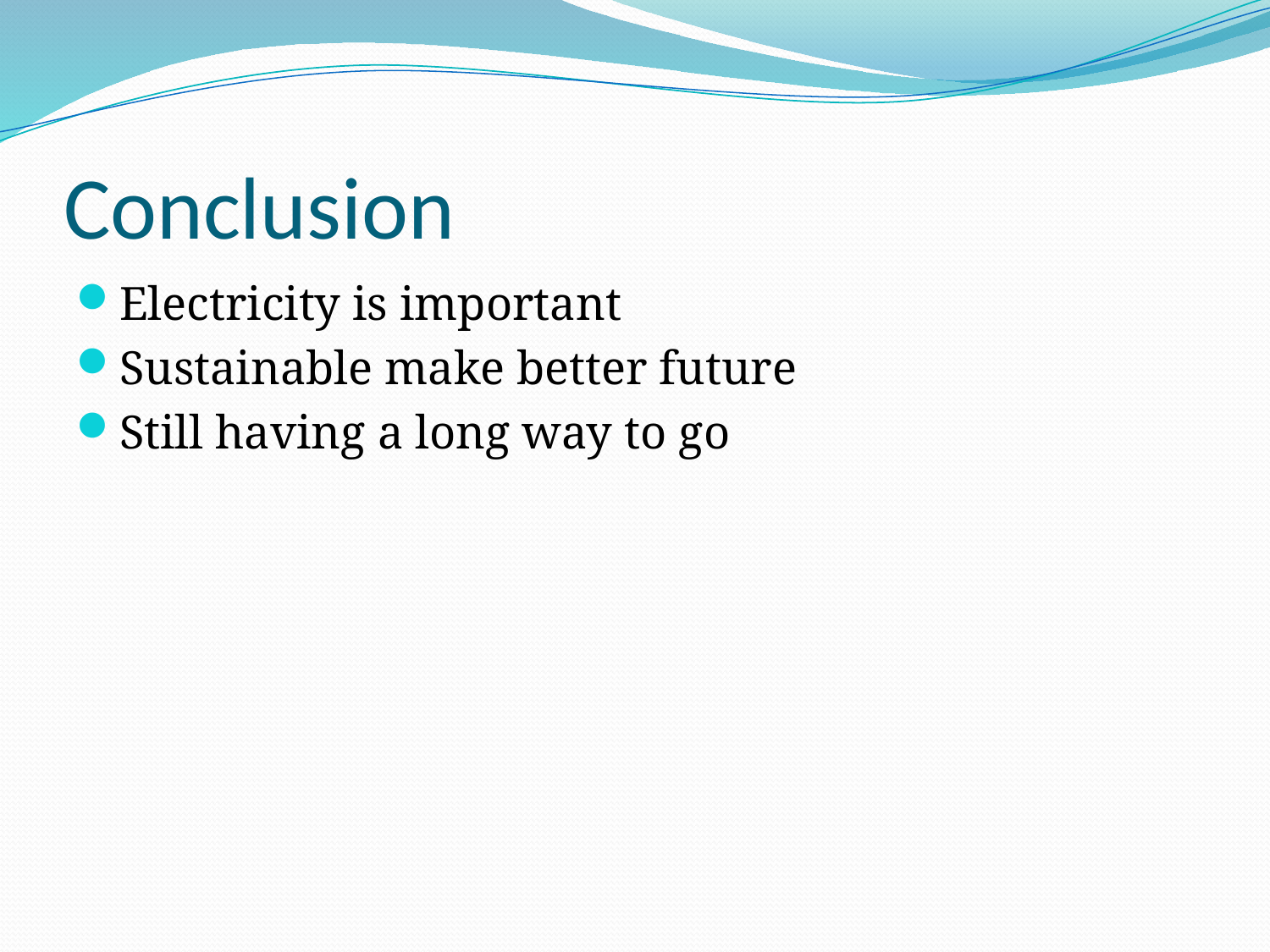

# Conclusion
Electricity is important
Sustainable make better future
Still having a long way to go